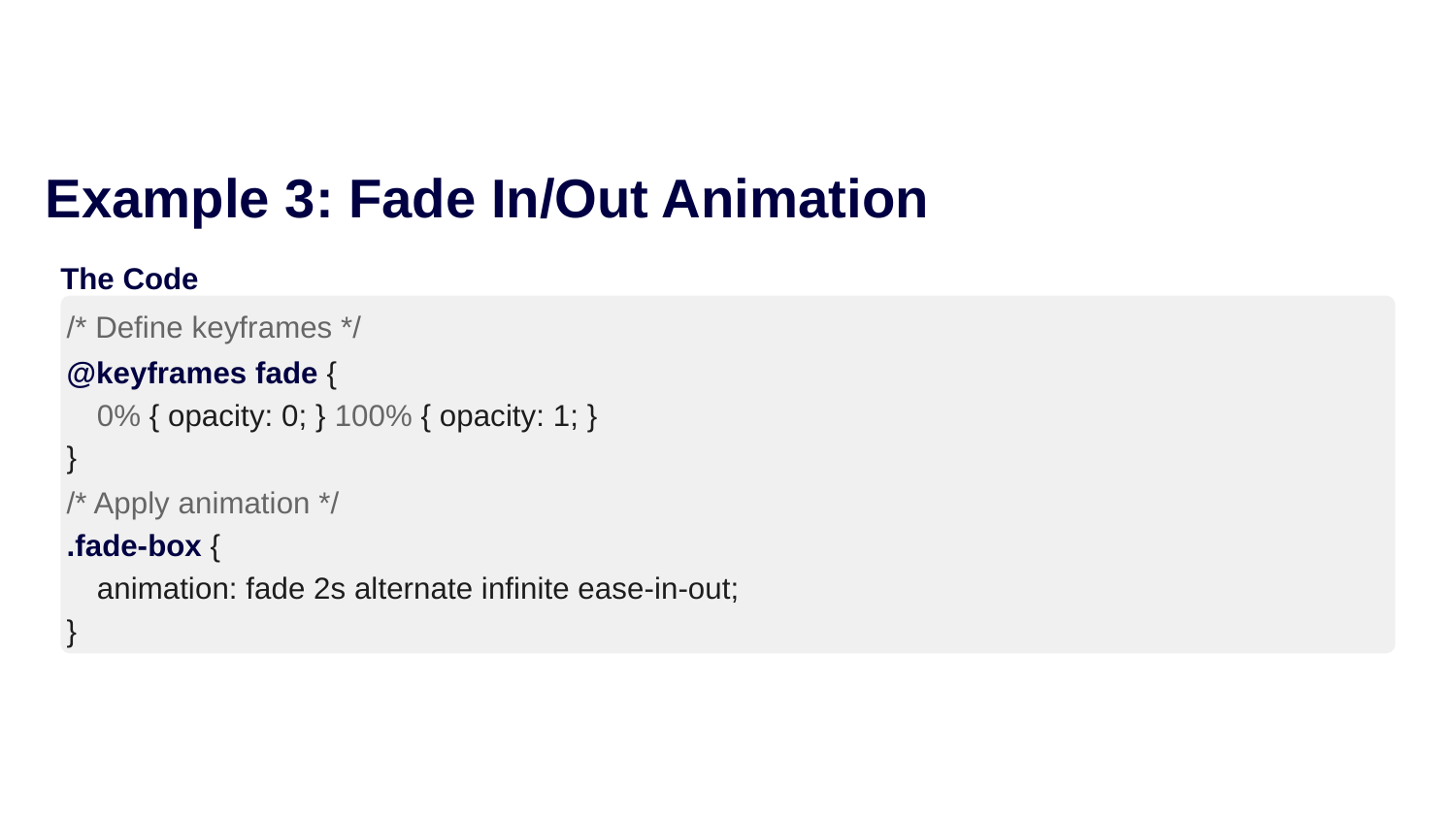

Example 3: Fade In/Out Animation
The Code

/* Define keyframes */
@keyframes fade {
0% { opacity: 0; } 100% { opacity: 1; }
}
/* Apply animation */
.fade-box {
animation: fade 2s alternate infinite ease-in-out;
}